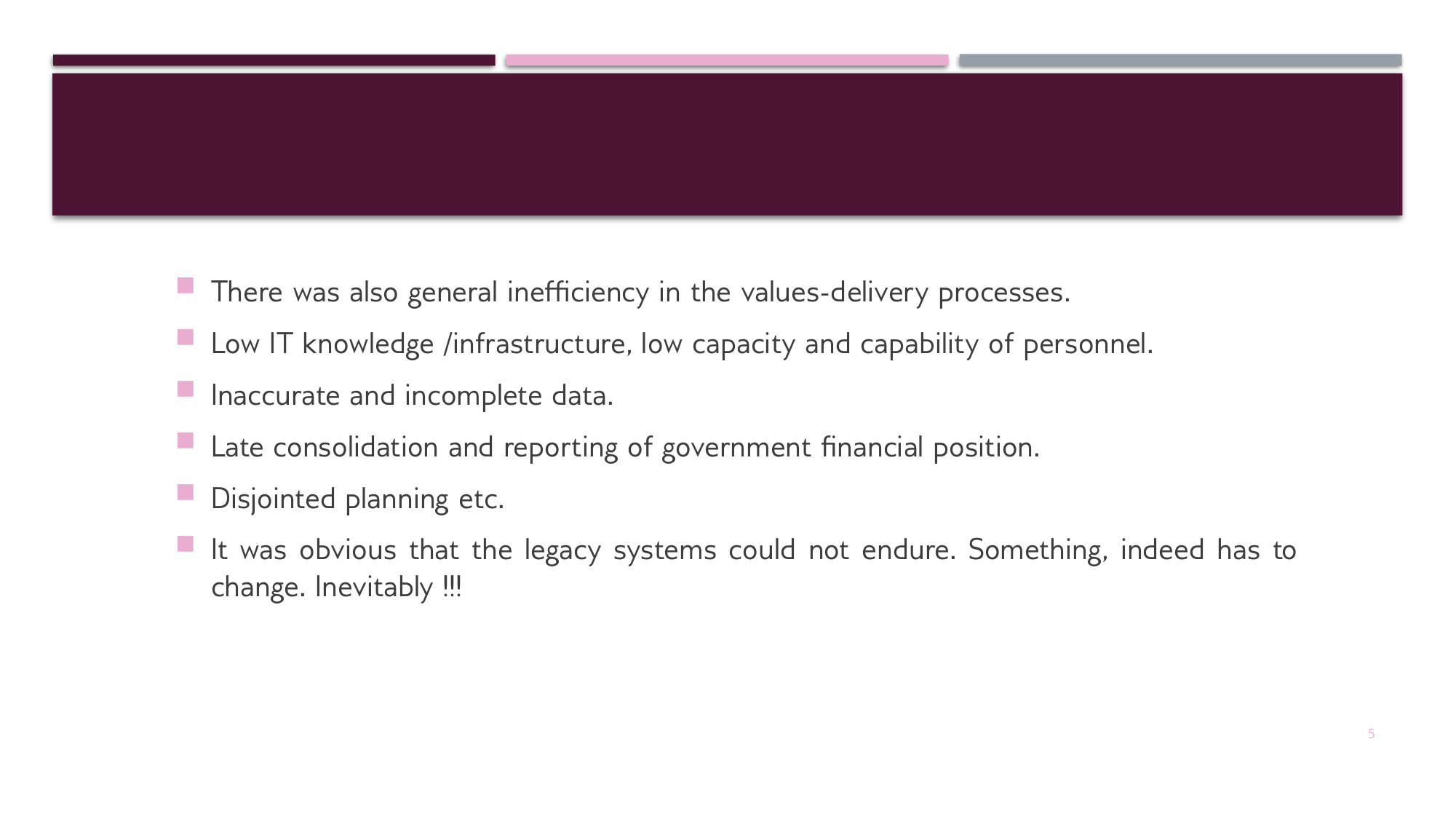

There was also general inefficiency in the values-delivery processes.
Low IT knowledge /infrastructure, low capacity and capability of personnel.
Inaccurate and incomplete data.
Late consolidation and reporting of government financial position.
Disjointed planning etc.
It was obvious that the legacy systems could not endure. Something, indeed has to change. Inevitably !!!
5